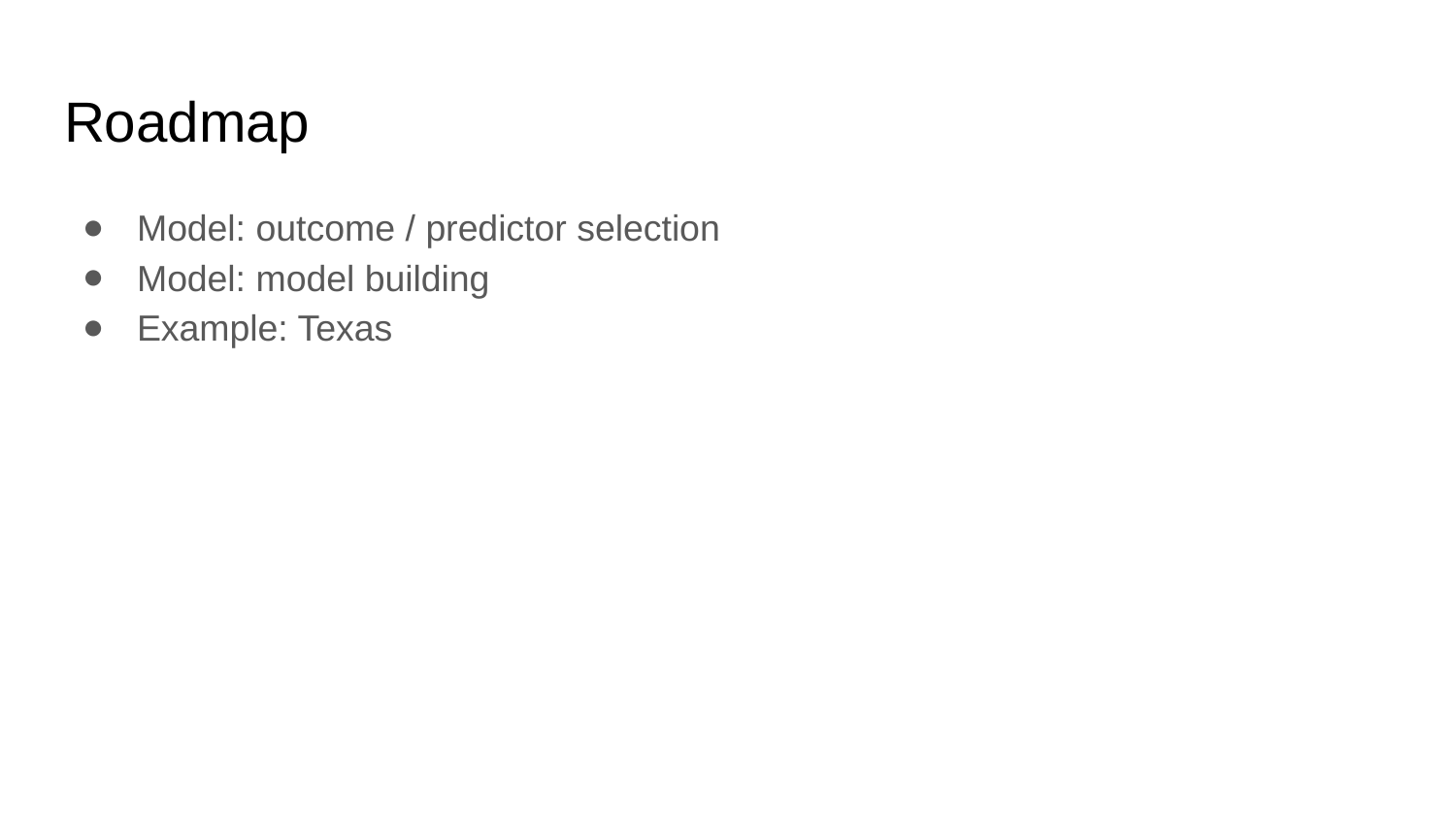

# Roadmap
Model: outcome / predictor selection
Model: model building
Example: Texas